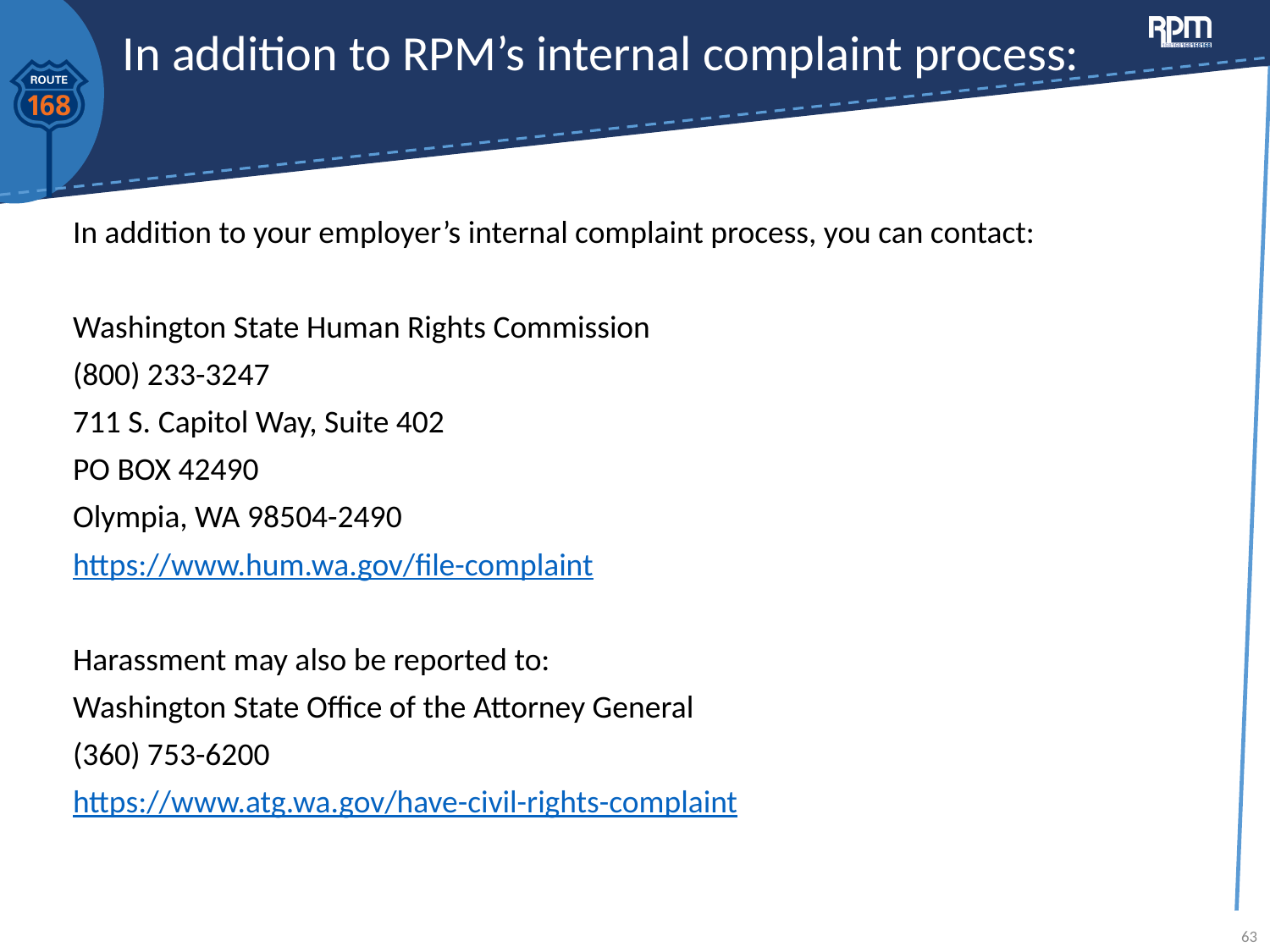

# In addition to RPM’s internal complaint process:
In addition to your employer’s internal complaint process, you can contact:

Washington State Human Rights Commission
(800) 233-3247
711 S. Capitol Way, Suite 402
PO BOX 42490
Olympia, WA 98504-2490
https://www.hum.wa.gov/file-complaint

Harassment may also be reported to:
Washington State Office of the Attorney General
(360) 753-6200
https://www.atg.wa.gov/have-civil-rights-complaint

63